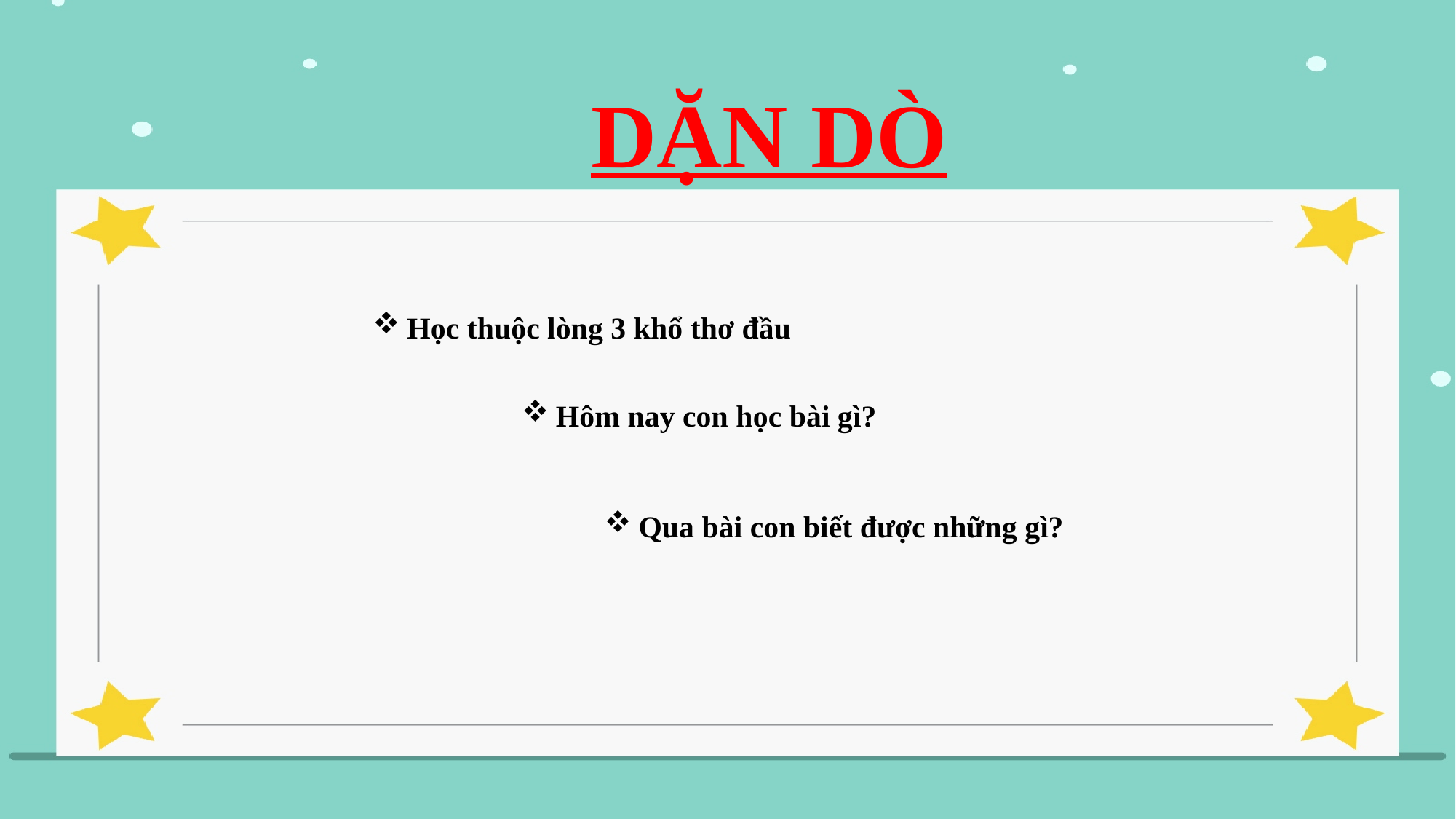

DẶN DÒ
Học thuộc lòng 3 khổ thơ đầu
Hôm nay con học bài gì?
Qua bài con biết được những gì?